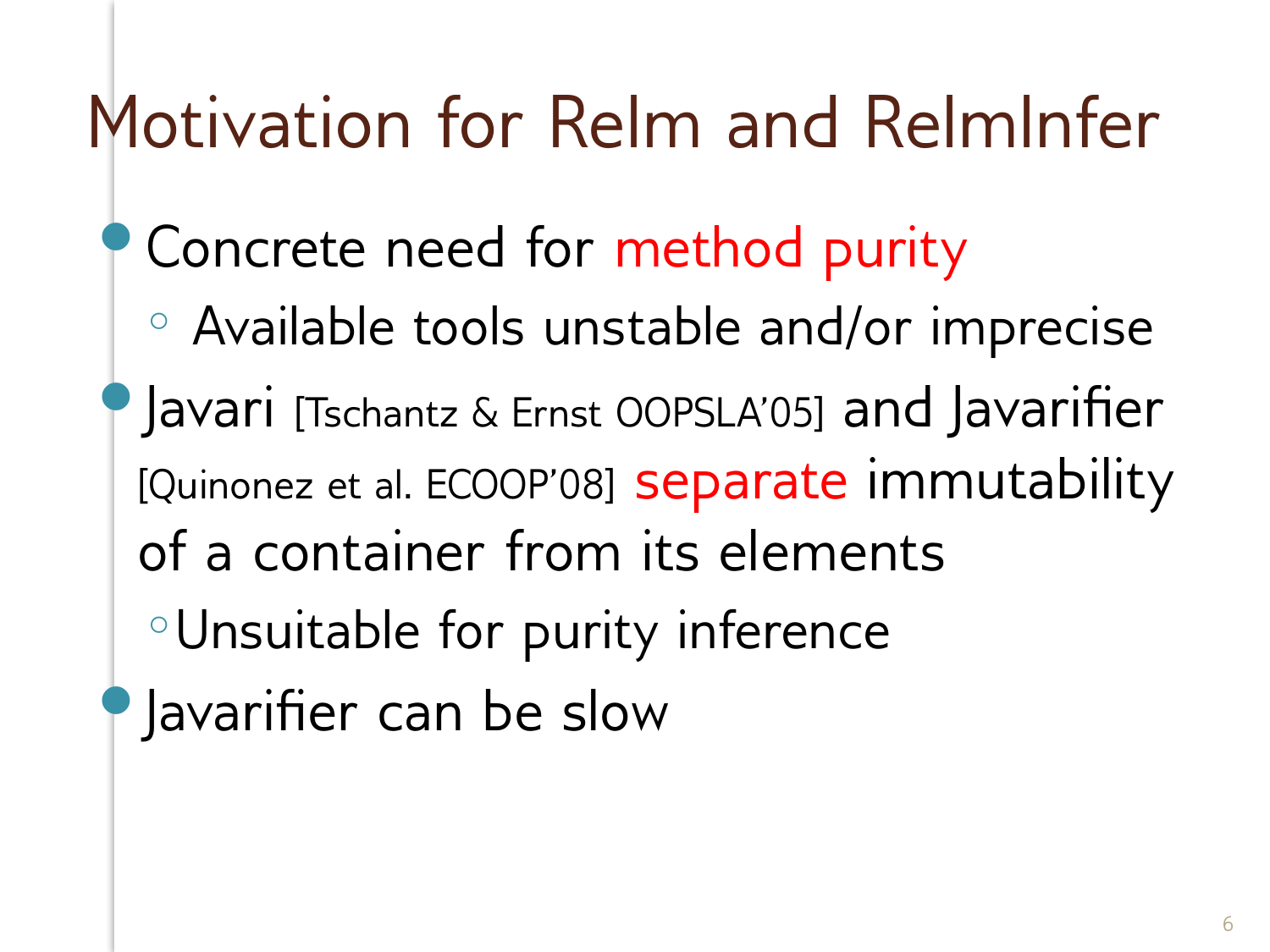

# Motivation for ReIm and ReImInfer
Concrete need for method purity
 Available tools unstable and/or imprecise
Javari [Tschantz & Ernst OOPSLA’05] and Javarifier [Quinonez et al. ECOOP’08] separate immutability of a container from its elements
Unsuitable for purity inference
Javarifier can be slow

6